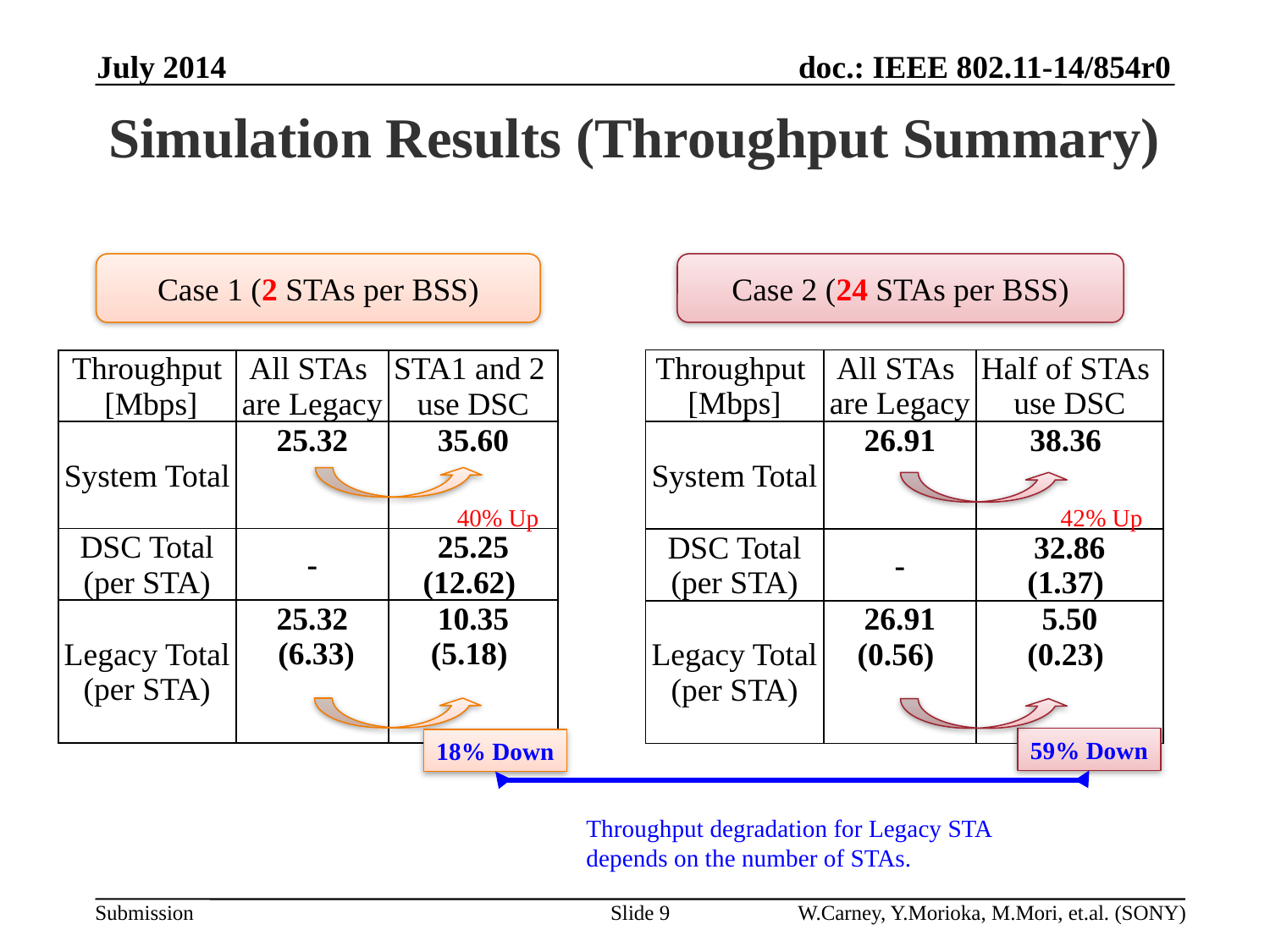

July 2014
# Simulation Results (Throughput Summary)
Case 1 (2 STAs per BSS)
Case 2 (24 STAs per BSS)
| Throughput [Mbps] | All STAs are Legacy | Half of STAs use DSC |
| --- | --- | --- |
| System Total | 26.91 | 38.36 |
| DSC Total (per STA) | - | 32.86 (1.37) |
| Legacy Total (per STA) | 26.91 (0.56) | 5.50 (0.23) |
| Throughput [Mbps] | All STAs are Legacy | STA1 and 2 use DSC |
| --- | --- | --- |
| System Total | 25.32 | 35.60 |
| DSC Total (per STA) | - | 25.25 (12.62) |
| Legacy Total (per STA) | 25.32 (6.33) | 10.35 (5.18) |

42% Up
40% Up

59% Down
18% Down
Throughput degradation for Legacy STA
depends on the number of STAs.
Slide 9
W.Carney, Y.Morioka, M.Mori, et.al. (SONY)